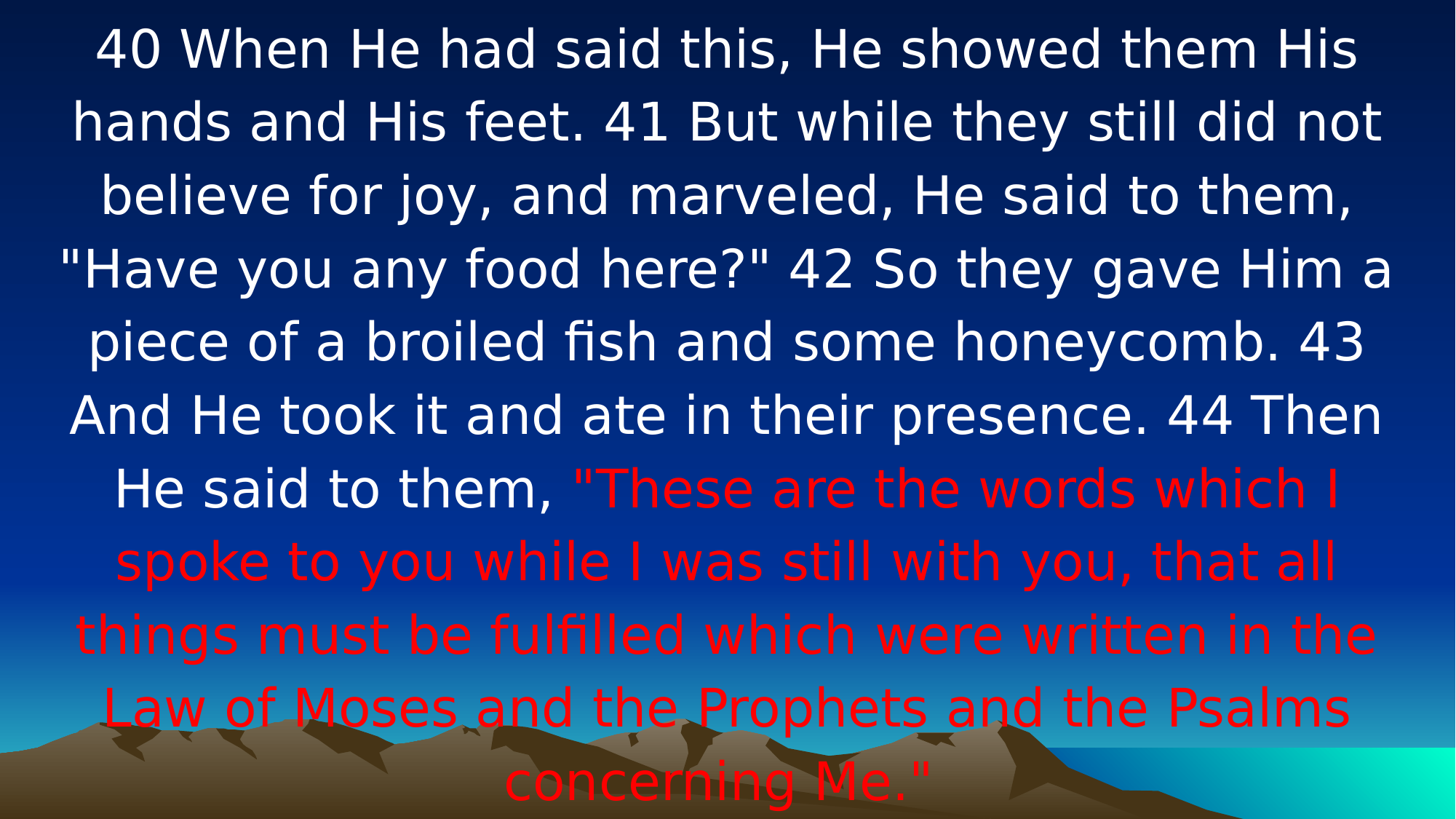

40 When He had said this, He showed them His hands and His feet. 41 But while they still did not believe for joy, and marveled, He said to them, "Have you any food here?" 42 So they gave Him a piece of a broiled fish and some honeycomb. 43 And He took it and ate in their presence. 44 Then He said to them, "These are the words which I spoke to you while I was still with you, that all things must be fulfilled which were written in the Law of Moses and the Prophets and the Psalms concerning Me."